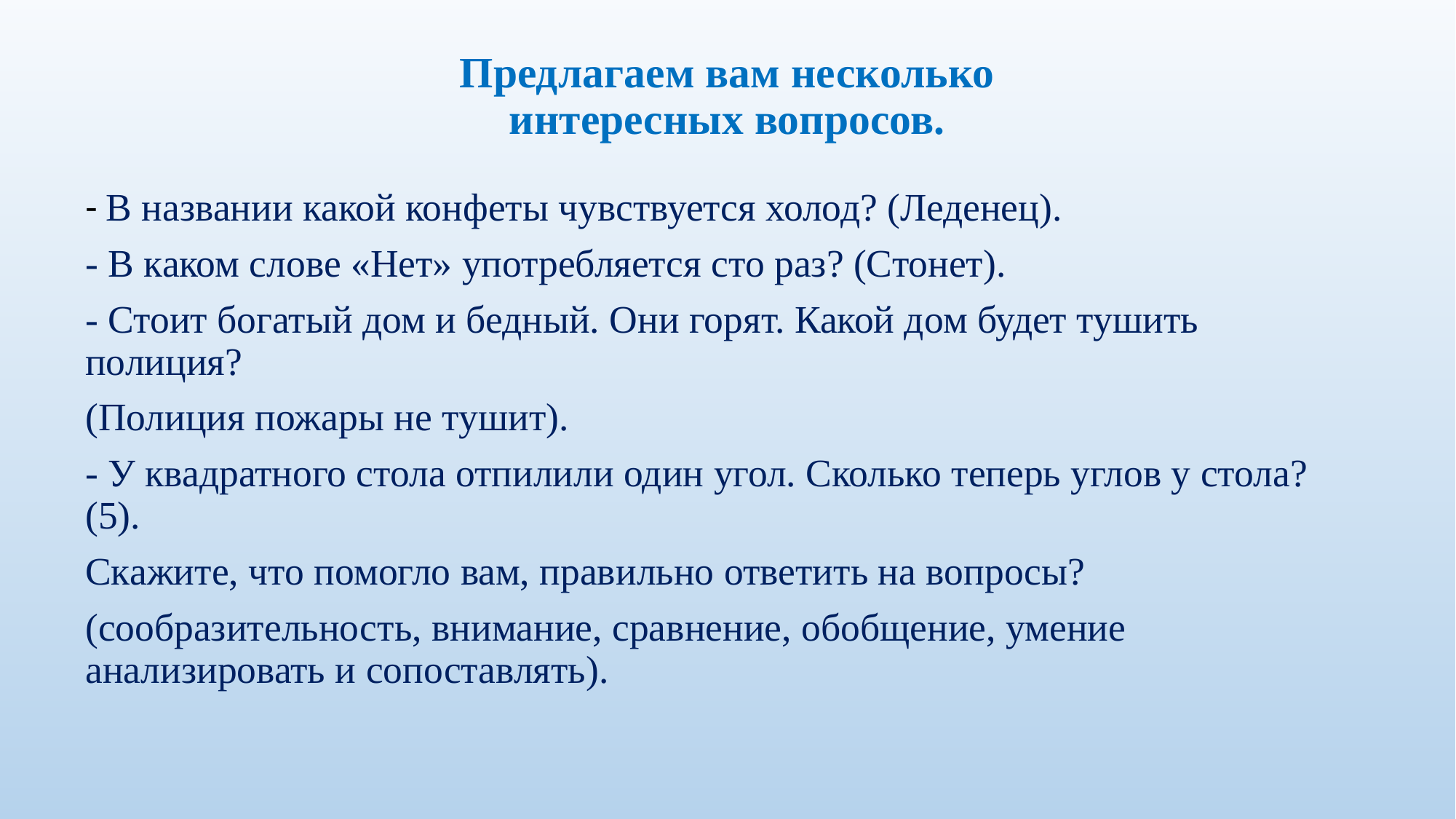

# Предлагаем вам несколько интересных вопросов.
- В названии какой конфеты чувствуется холод? (Леденец).
- В каком слове «Нет» употребляется сто раз? (Стонет).
- Стоит богатый дом и бедный. Они горят. Какой дом будет тушить полиция?
(Полиция пожары не тушит).
- У квадратного стола отпилили один угол. Сколько теперь углов у стола? (5).
Скажите, что помогло вам, правильно ответить на вопросы?
(сообразительность, внимание, сравнение, обобщение, умение анализировать и сопоставлять).